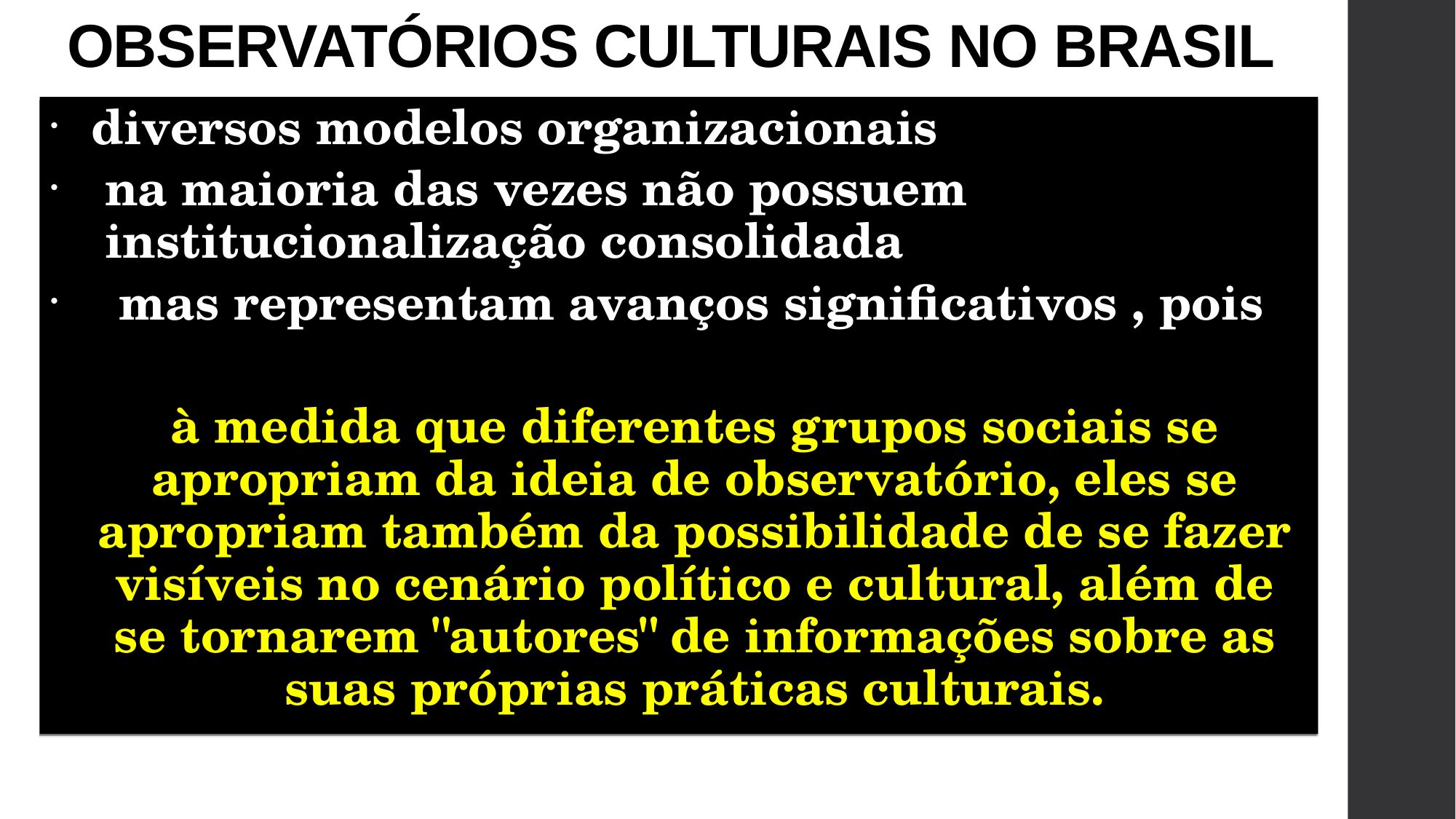

OBSERVATÓRIOS CULTURAIS NO BRASIL
diversos modelos organizacionais
na maioria das vezes não possuem institucionalização consolidada
 mas representam avanços significativos , pois

à medida que diferentes grupos sociais se apropriam da ideia de observatório, eles se apropriam também da possibilidade de se fazer visíveis no cenário político e cultural, além de se tornarem "autores" de informações sobre as suas próprias práticas culturais.